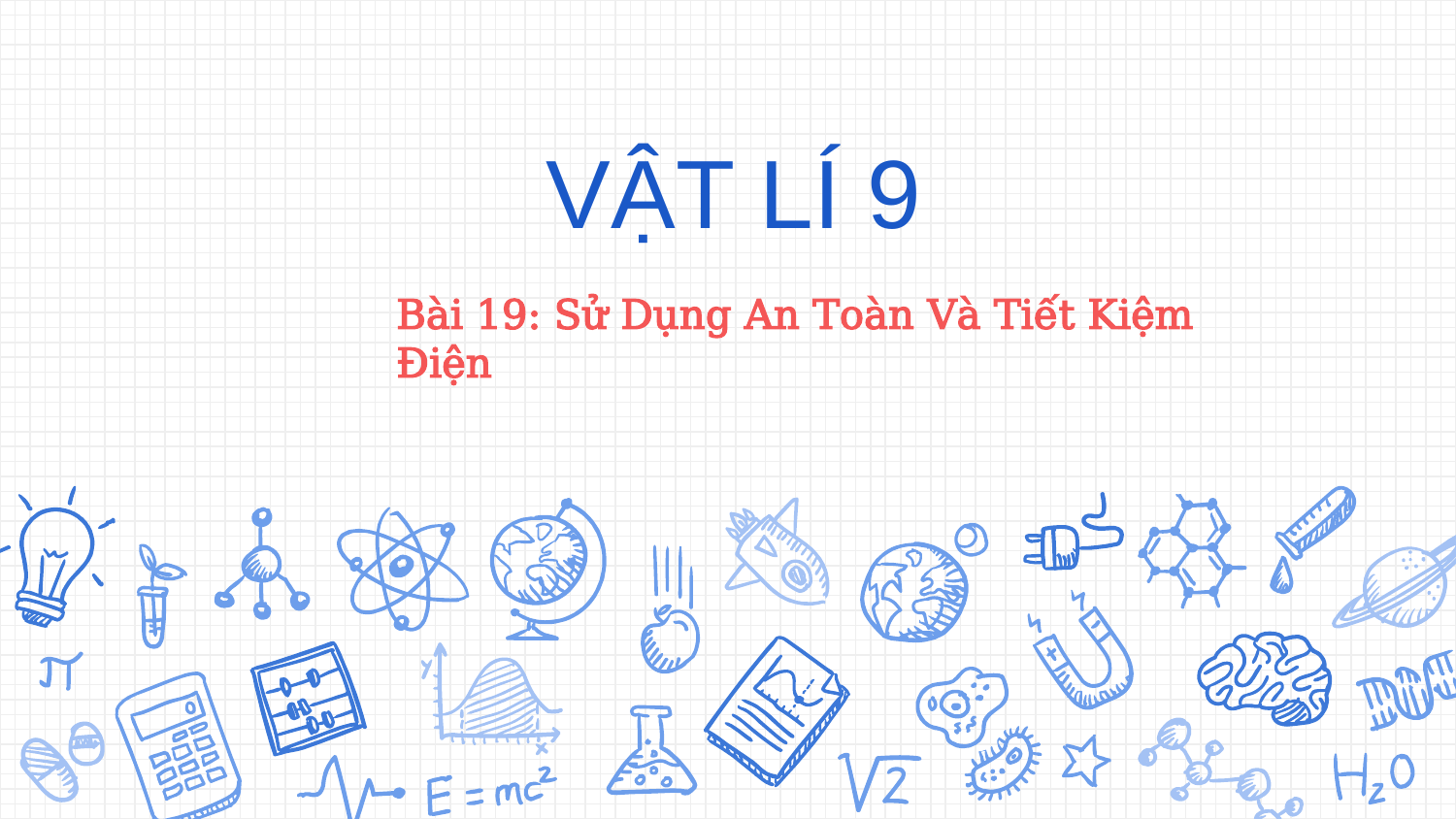

# VẬT LÍ 9
Bài 19: Sử Dụng An Toàn Và Tiết Kiệm Điện